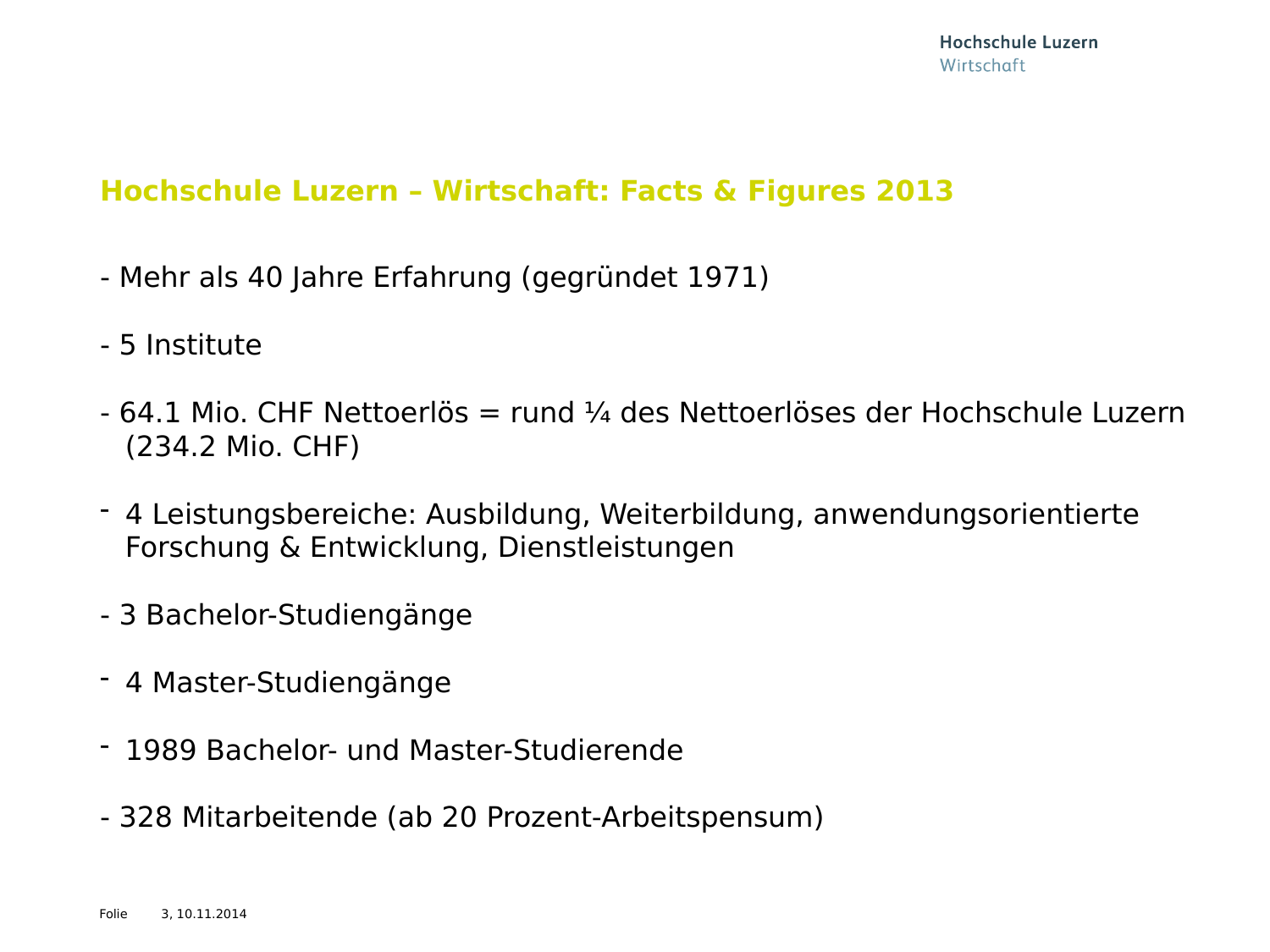

# Hochschule Luzern – Wirtschaft: Facts & Figures 2013
- Mehr als 40 Jahre Erfahrung (gegründet 1971)

- 5 Institute

- 64.1 Mio. CHF Nettoerlös = rund ¼ des Nettoerlöses der Hochschule Luzern (234.2 Mio. CHF)

4 Leistungsbereiche: Ausbildung, Weiterbildung, anwendungsorientierte Forschung & Entwicklung, Dienstleistungen

- 3 Bachelor-Studiengänge

4 Master-Studiengänge

1989 Bachelor- und Master-Studierende

- 328 Mitarbeitende (ab 20 Prozent-Arbeitspensum)
3, 10.11.2014